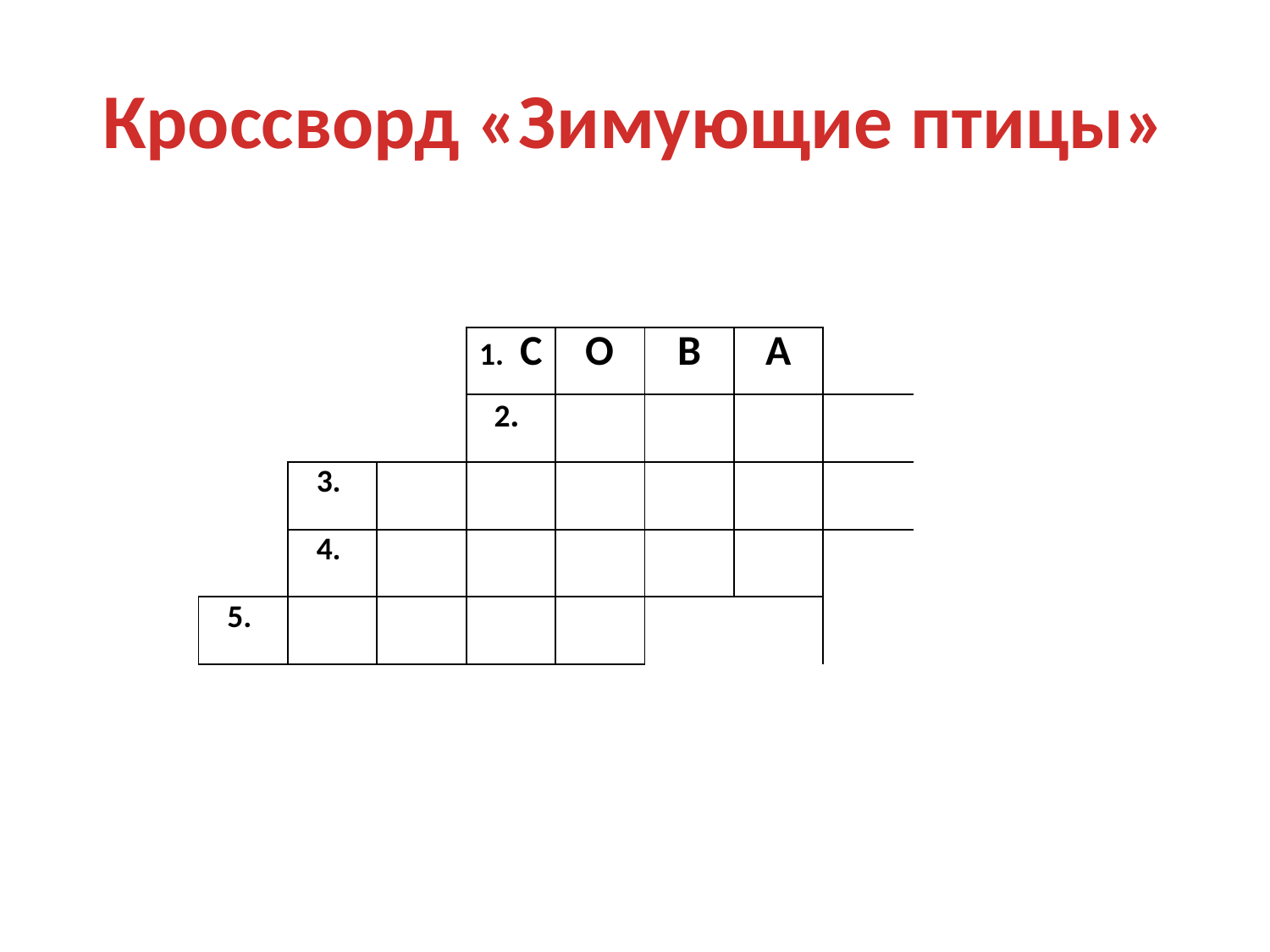

# Кроссворд «Зимующие птицы»
|  |  |  | 1. С | О | В | А |  |  |  |  |
| --- | --- | --- | --- | --- | --- | --- | --- | --- | --- | --- |
|  |  |  | 2. |  |  |  |  |  |  |  |
|  | 3. |  |  |  |  |  |  |  |  |  |
|  | 4. |  |  |  |  |  |  |  |  |  |
| 5. |  |  |  |  |  |  |  |  |  |  |